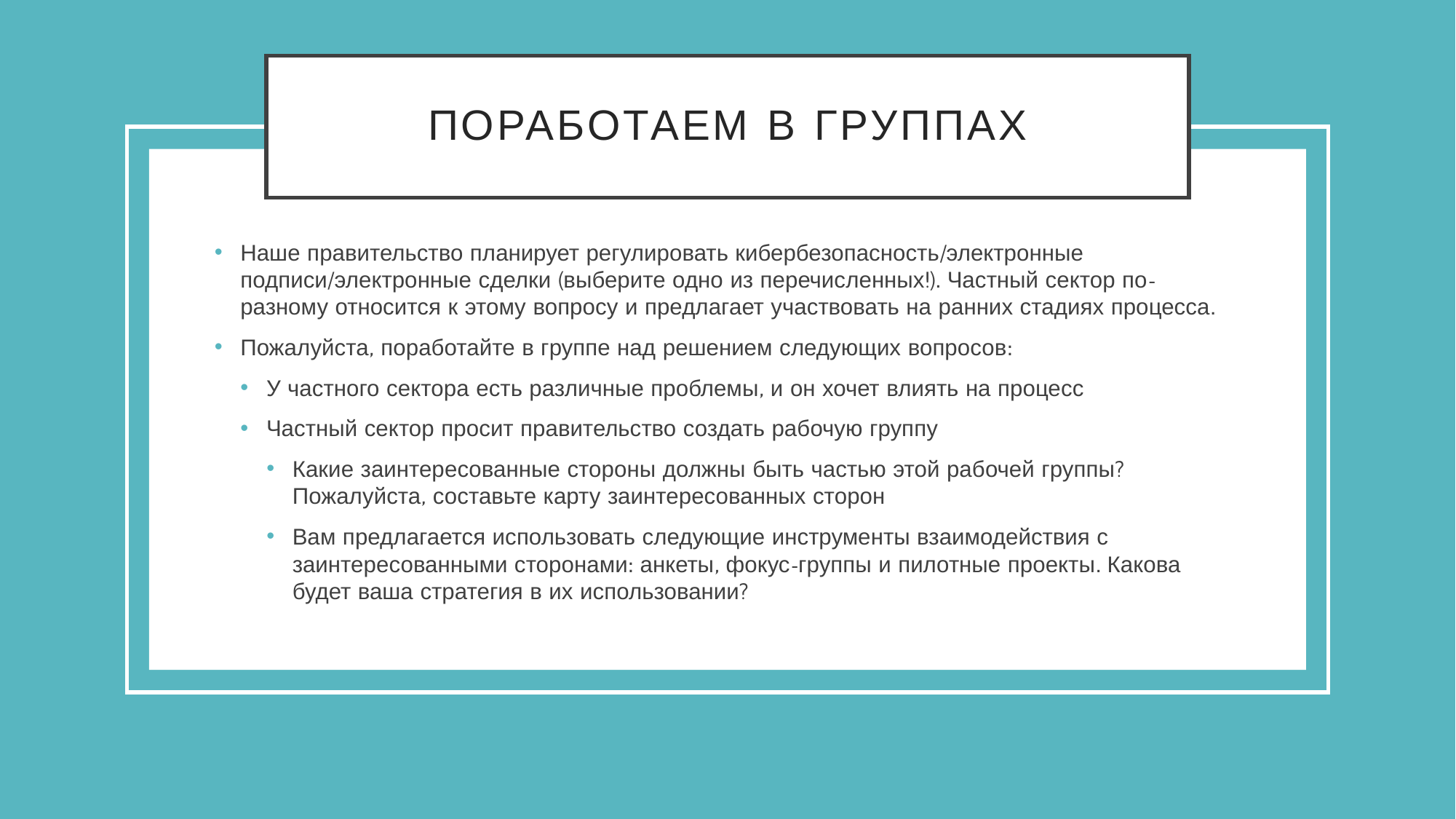

# Поработаем в группах

Наше правительство планирует регулировать кибербезопасность/электронные подписи/электронные сделки (выберите одно из перечисленных!). Частный сектор по-разному относится к этому вопросу и предлагает участвовать на ранних стадиях процесса.
Пожалуйста, поработайте в группе над решением следующих вопросов:
У частного сектора есть различные проблемы, и он хочет влиять на процесс
Частный сектор просит правительство создать рабочую группу
Какие заинтересованные стороны должны быть частью этой рабочей группы? Пожалуйста, составьте карту заинтересованных сторон
Вам предлагается использовать следующие инструменты взаимодействия с заинтересованными сторонами: анкеты, фокус-группы и пилотные проекты. Какова будет ваша стратегия в их использовании?